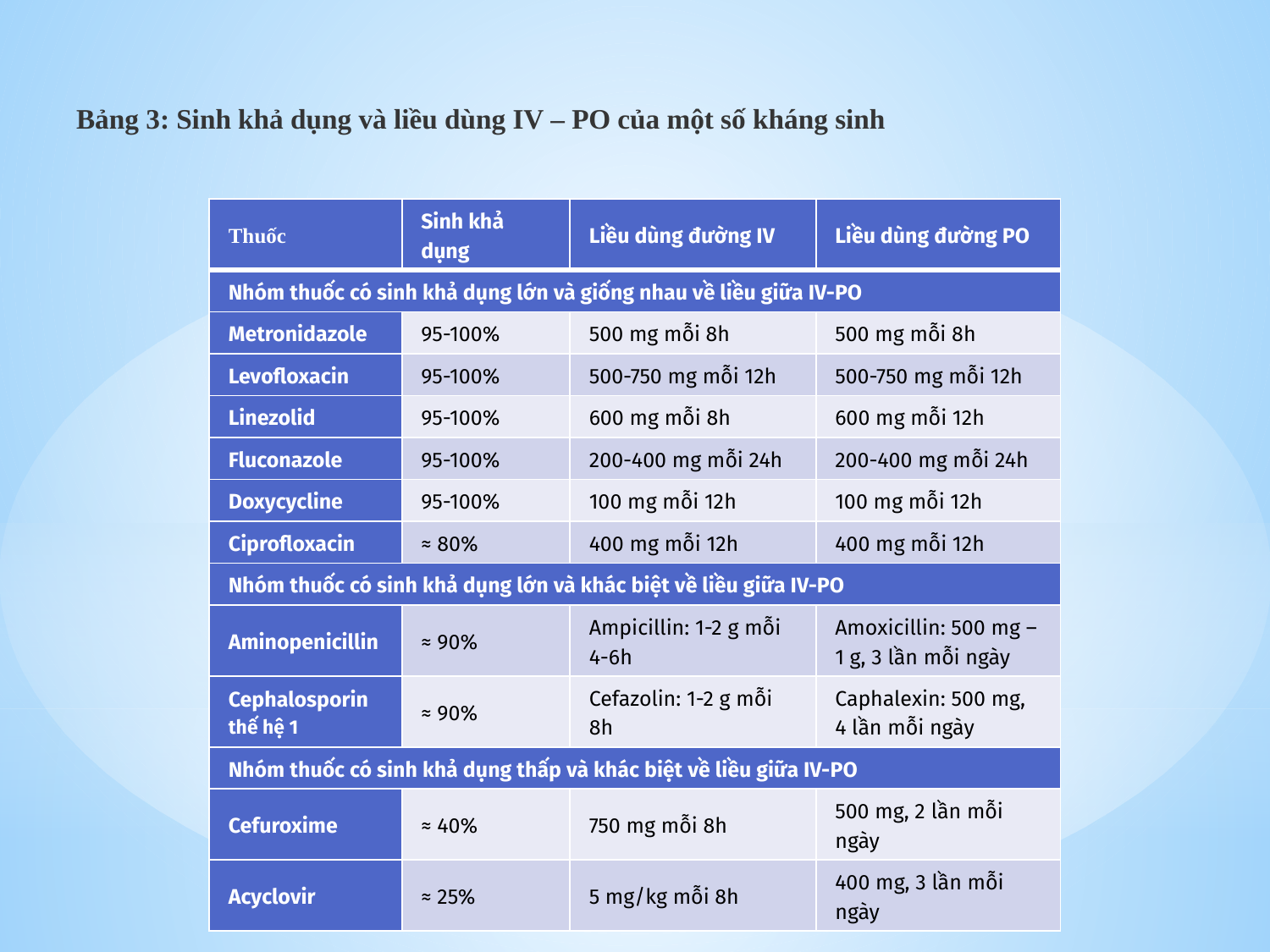

# Bảng 3: Sinh khả dụng và liều dùng IV – PO của một số kháng sinh
| Thuốc | Sinh khả dụng | Liều dùng đường IV | Liều dùng đường PO |
| --- | --- | --- | --- |
| Nhóm thuốc có sinh khả dụng lớn và giống nhau về liều giữa IV-PO |  |  |  |
| Metronidazole | 95-100% | 500 mg mỗi 8h | 500 mg mỗi 8h |
| Levofloxacin | 95-100% | 500-750 mg mỗi 12h | 500-750 mg mỗi 12h |
| Linezolid | 95-100% | 600 mg mỗi 8h | 600 mg mỗi 12h |
| Fluconazole | 95-100% | 200-400 mg mỗi 24h | 200-400 mg mỗi 24h |
| Doxycycline | 95-100% | 100 mg mỗi 12h | 100 mg mỗi 12h |
| Ciprofloxacin | ≈ 80% | 400 mg mỗi 12h | 400 mg mỗi 12h |
| Nhóm thuốc có sinh khả dụng lớn và khác biệt về liều giữa IV-PO |  |  |  |
| Aminopenicillin | ≈ 90% | Ampicillin: 1-2 g mỗi 4-6h | Amoxicillin: 500 mg – 1 g, 3 lần mỗi ngày |
| Cephalosporin thế hệ 1 | ≈ 90% | Cefazolin: 1-2 g mỗi 8h | Caphalexin: 500 mg, 4 lần mỗi ngày |
| Nhóm thuốc có sinh khả dụng thấp và khác biệt về liều giữa IV-PO |  |  |  |
| Cefuroxime | ≈ 40% | 750 mg mỗi 8h | 500 mg, 2 lần mỗi ngày |
| Acyclovir | ≈ 25% | 5 mg/kg mỗi 8h | 400 mg, 3 lần mỗi ngày |